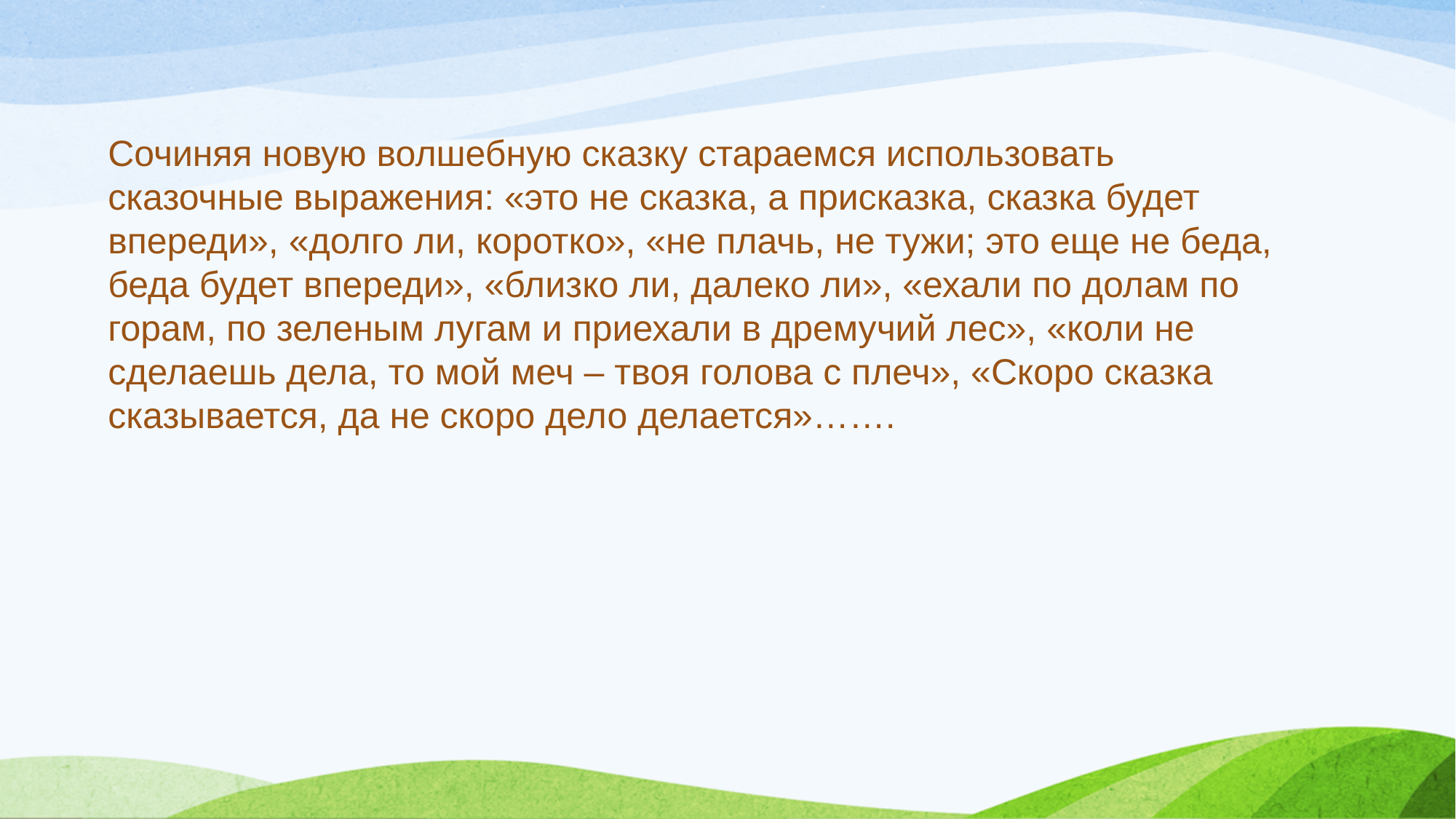

Сочиняя новую волшебную сказку стараемся использовать сказочные выражения: «это не сказка, а присказка, сказка будет впереди», «долго ли, коротко», «не плачь, не тужи; это еще не беда, беда будет впереди», «близко ли, далеко ли», «ехали по долам по горам, по зеленым лугам и приехали в дремучий лес», «коли не сделаешь дела, то мой меч – твоя голова с плеч», «Скоро сказка сказывается, да не скоро дело делается»…….